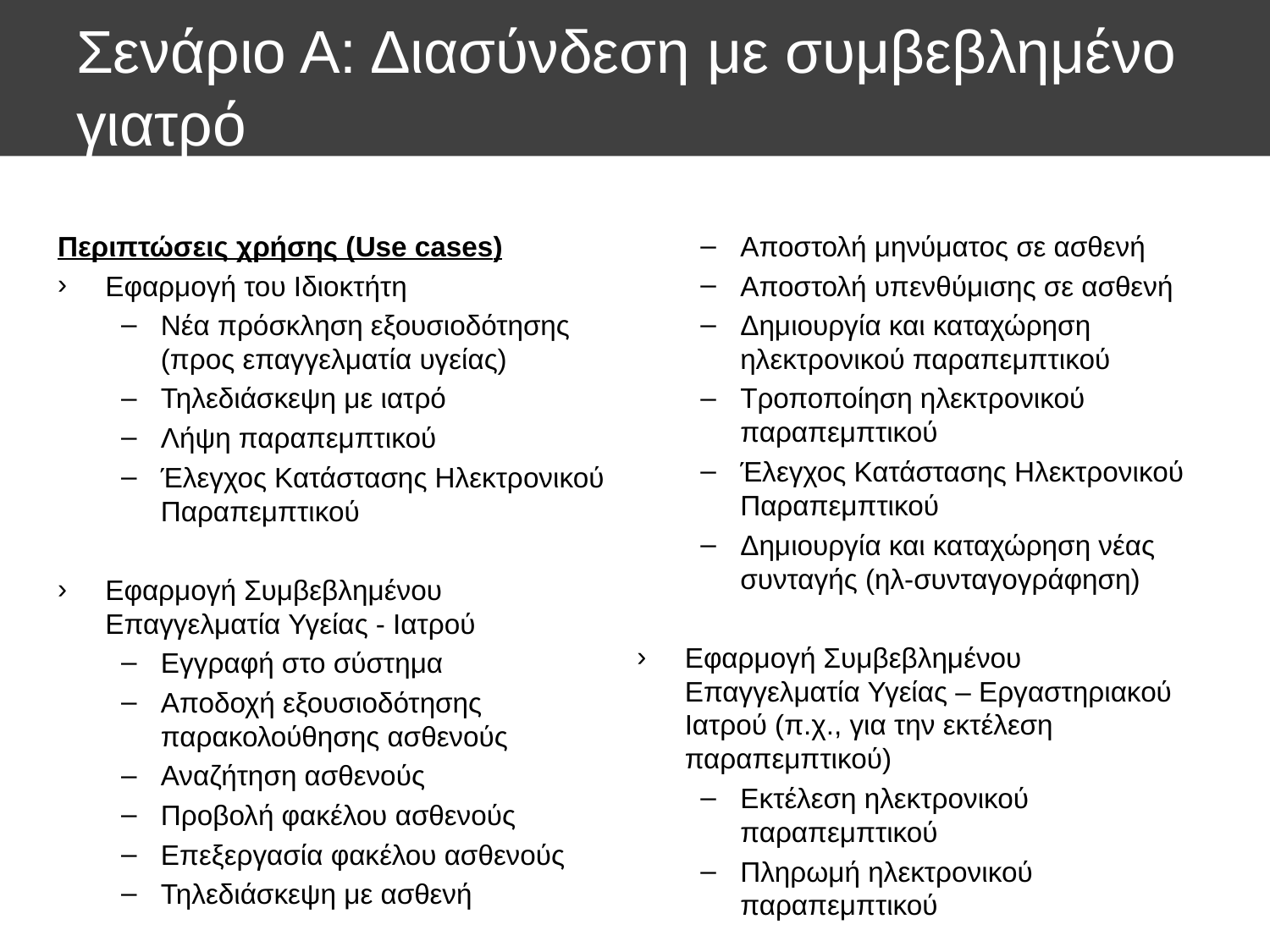

# Σενάριο Α: Διασύνδεση με συμβεβλημένο γιατρό
Περιπτώσεις χρήσης (Use cases)
Εφαρμογή του Ιδιοκτήτη
Νέα πρόσκληση εξουσιοδότησης (προς επαγγελματία υγείας)
Τηλεδιάσκεψη με ιατρό
Λήψη παραπεμπτικού
Έλεγχος Κατάστασης Ηλεκτρονικού Παραπεμπτικού

Εφαρμογή Συμβεβλημένου Επαγγελματία Υγείας - Ιατρού
Εγγραφή στο σύστημα
Αποδοχή εξουσιοδότησης παρακολούθησης ασθενούς
Αναζήτηση ασθενούς
Προβολή φακέλου ασθενούς
Επεξεργασία φακέλου ασθενούς
Τηλεδιάσκεψη με ασθενή
Αποστολή μηνύματος σε ασθενή
Αποστολή υπενθύμισης σε ασθενή
Δημιουργία και καταχώρηση ηλεκτρονικού παραπεμπτικού
Τροποποίηση ηλεκτρονικού παραπεμπτικού
Έλεγχος Κατάστασης Ηλεκτρονικού Παραπεμπτικού
Δημιουργία και καταχώρηση νέας συνταγής (ηλ-συνταγογράφηση)

Εφαρμογή Συμβεβλημένου Επαγγελματία Υγείας – Εργαστηριακού Ιατρού (π.χ., για την εκτέλεση παραπεμπτικού)
Εκτέλεση ηλεκτρονικού παραπεμπτικού
Πληρωμή ηλεκτρονικού παραπεμπτικού